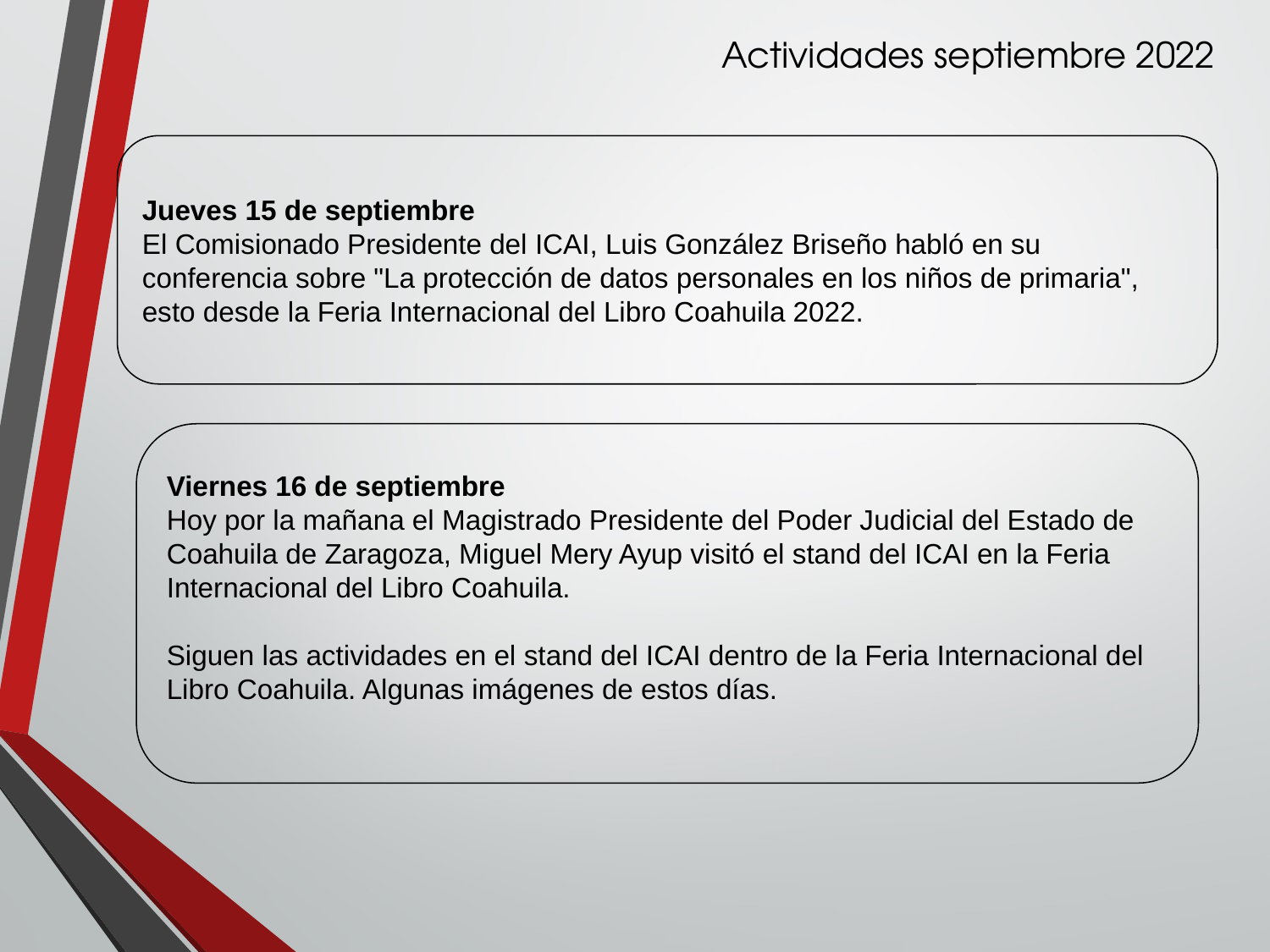

Actividades septiembre 2022
Jueves 15 de septiembre
El Comisionado Presidente del ICAI, Luis González Briseño habló en su conferencia sobre "La protección de datos personales en los niños de primaria", esto desde la Feria Internacional del Libro Coahuila 2022.

Viernes 16 de septiembre
Hoy por la mañana el Magistrado Presidente del Poder Judicial del Estado de Coahuila de Zaragoza, Miguel Mery Ayup visitó el stand del ICAI en la Feria Internacional del Libro Coahuila.

Siguen las actividades en el stand del ICAI dentro de la Feria Internacional del Libro Coahuila. Algunas imágenes de estos días.